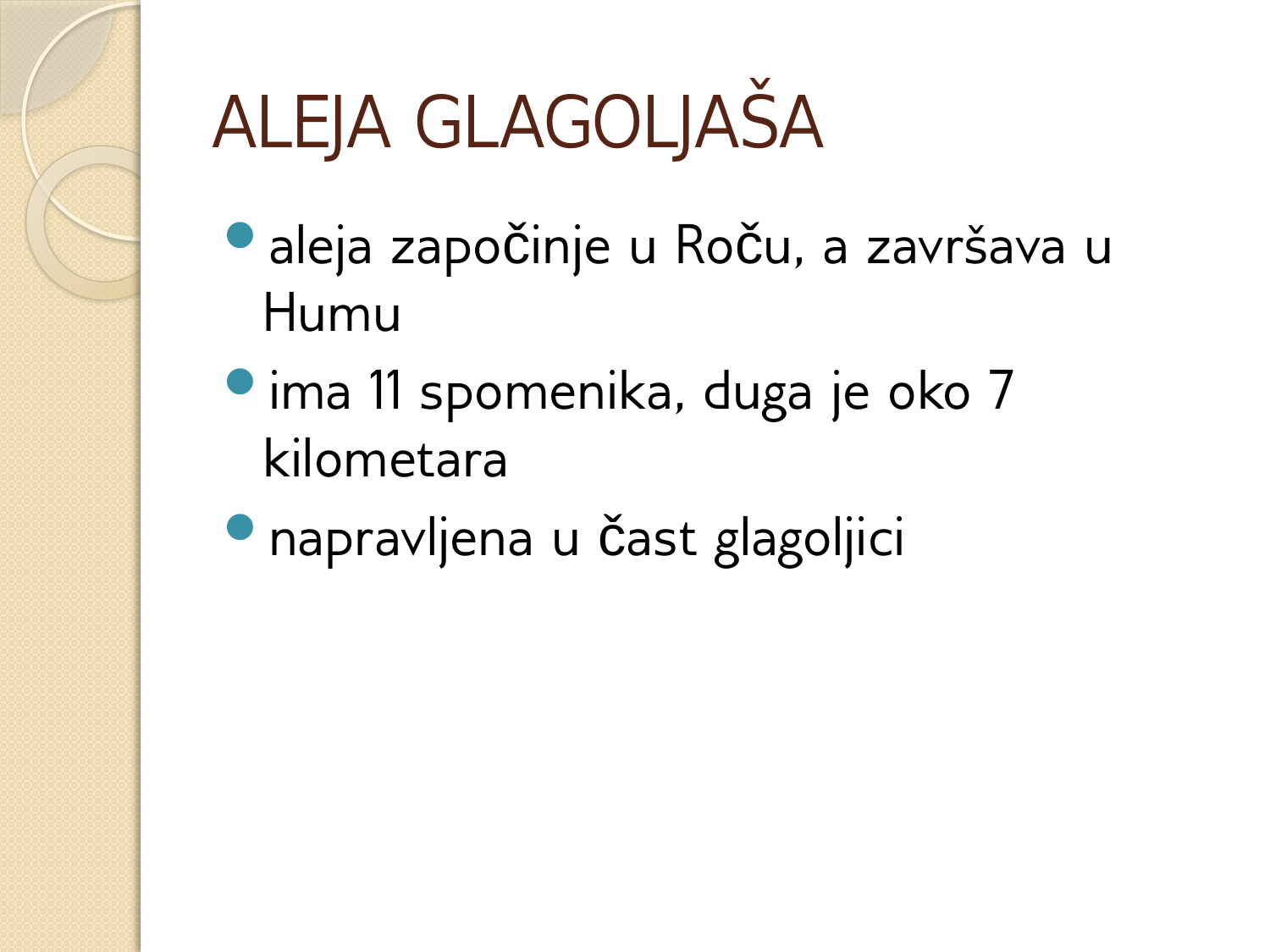

# ALEJA GLAGOLJAŠA
aleja započinje u Roču, a završava u Humu
ima 11 spomenika, duga je oko 7 kilometara
napravljena u čast glagoljici